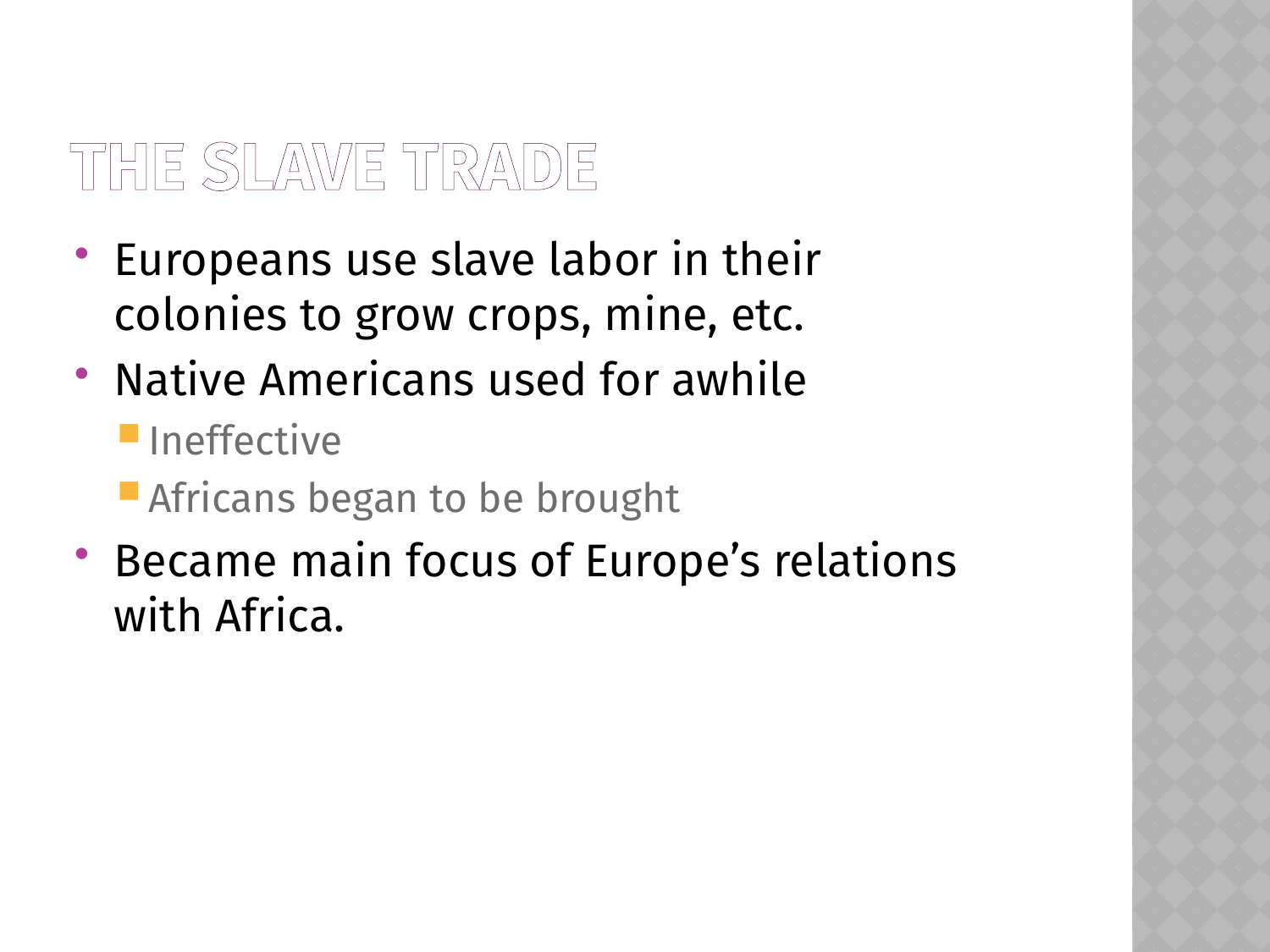

# The Slave Trade
Europeans use slave labor in their colonies to grow crops, mine, etc.
Native Americans used for awhile
Ineffective
Africans began to be brought
Became main focus of Europe’s relations with Africa.